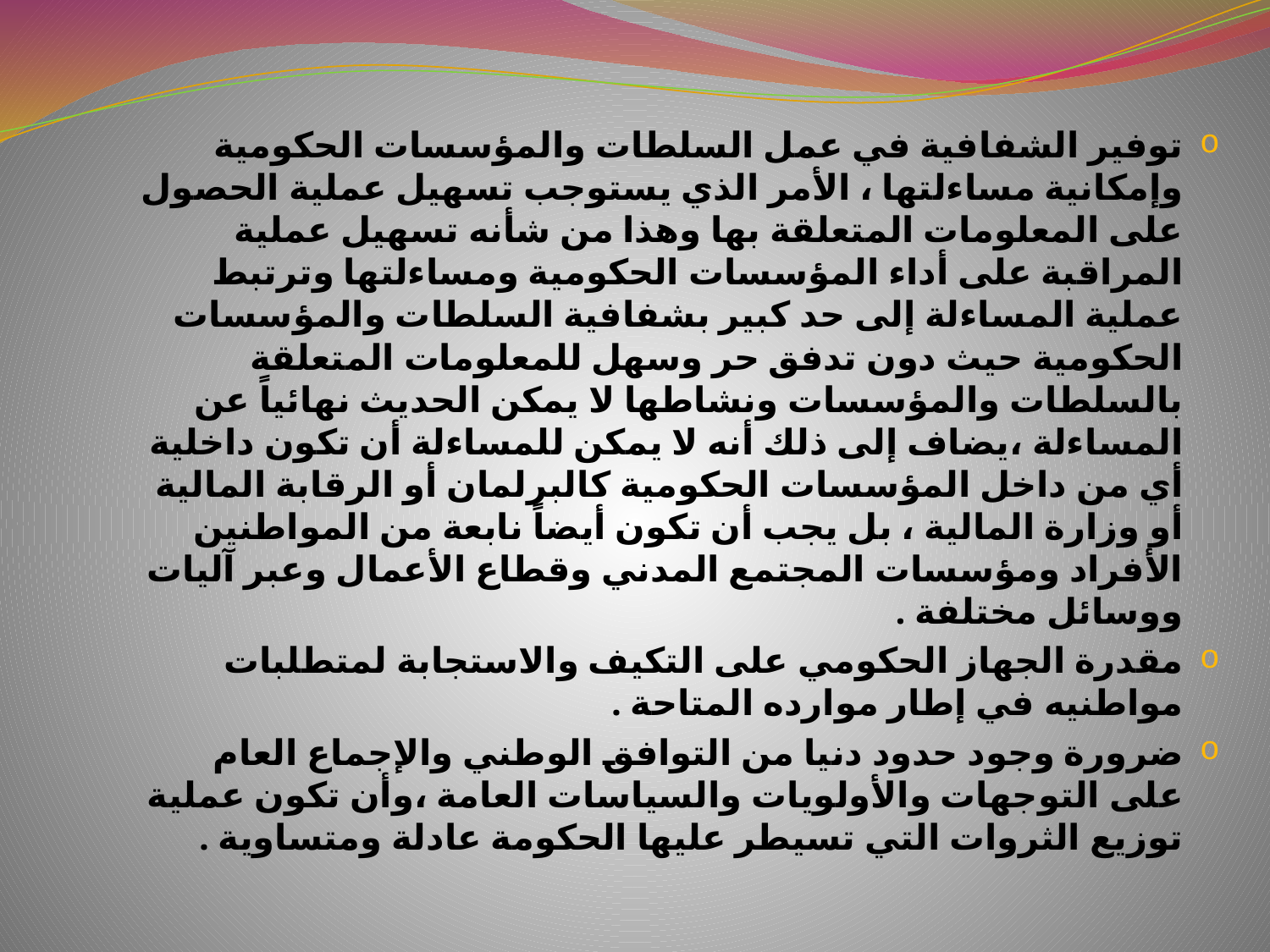

توفير الشفافية في عمل السلطات والمؤسسات الحكومية وإمكانية مساءلتها ، الأمر الذي يستوجب تسهيل عملية الحصول على المعلومات المتعلقة بها وهذا من شأنه تسهيل عملية المراقبة على أداء المؤسسات الحكومية ومساءلتها وترتبط عملية المساءلة إلى حد كبير بشفافية السلطات والمؤسسات الحكومية حيث دون تدفق حر وسهل للمعلومات المتعلقة بالسلطات والمؤسسات ونشاطها لا يمكن الحديث نهائياً عن المساءلة ،يضاف إلى ذلك أنه لا يمكن للمساءلة أن تكون داخلية أي من داخل المؤسسات الحكومية كالبرلمان أو الرقابة المالية أو وزارة المالية ، بل يجب أن تكون أيضاً نابعة من المواطنين الأفراد ومؤسسات المجتمع المدني وقطاع الأعمال وعبر آليات ووسائل مختلفة .
مقدرة الجهاز الحكومي على التكيف والاستجابة لمتطلبات مواطنيه في إطار موارده المتاحة .
ضرورة وجود حدود دنيا من التوافق الوطني والإجماع العام على التوجهات والأولويات والسياسات العامة ،وأن تكون عملية توزيع الثروات التي تسيطر عليها الحكومة عادلة ومتساوية .